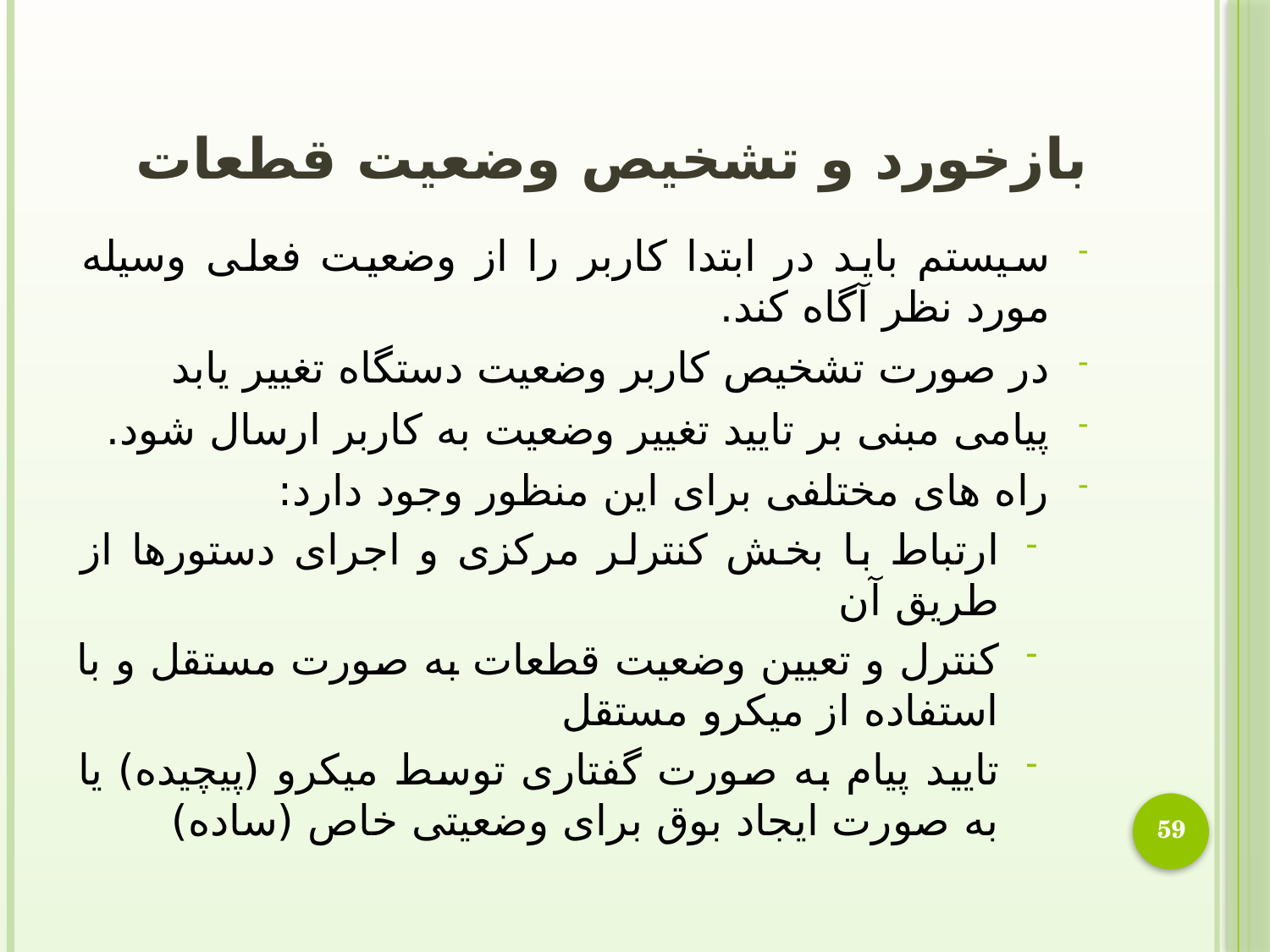

# بازخورد و تشخیص وضعیت قطعات
سیستم باید در ابتدا کاربر را از وضعیت فعلی وسیله مورد نظر آگاه کند.
در صورت تشخیص کاربر وضعیت دستگاه تغییر یابد
پیامی مبنی بر تایید تغییر وضعیت به کاربر ارسال شود.
راه های مختلفی برای این منظور وجود دارد:
ارتباط با بخش کنترلر مرکزی و اجرای دستورها از طریق آن
کنترل و تعیین وضعیت قطعات به صورت مستقل و با استفاده از میکرو مستقل
تایید پیام به صورت گفتاری توسط میکرو (پیچیده) یا به صورت ایجاد بوق برای وضعیتی خاص (ساده)
59